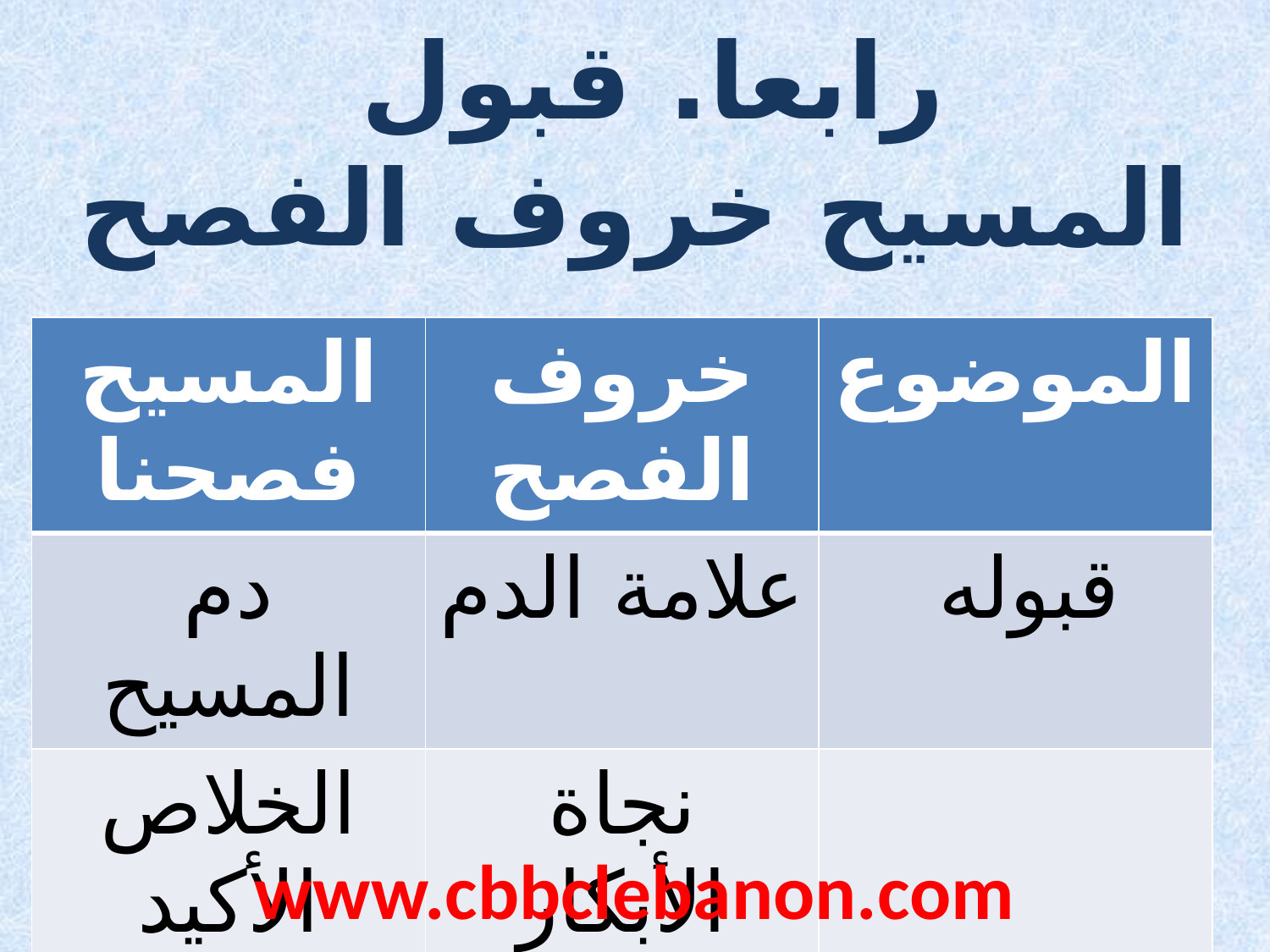

رابعا. قبول
المسيح خروف الفصح
| المسيح فصحنا | خروف الفصح | الموضوع |
| --- | --- | --- |
| دم المسيح | علامة الدم | قبوله |
| الخلاص الأكيد | نجاة الأبكار |  |
| مائدة الرّب | ذكرى الفصح |  |

www.cbbclebanon.com